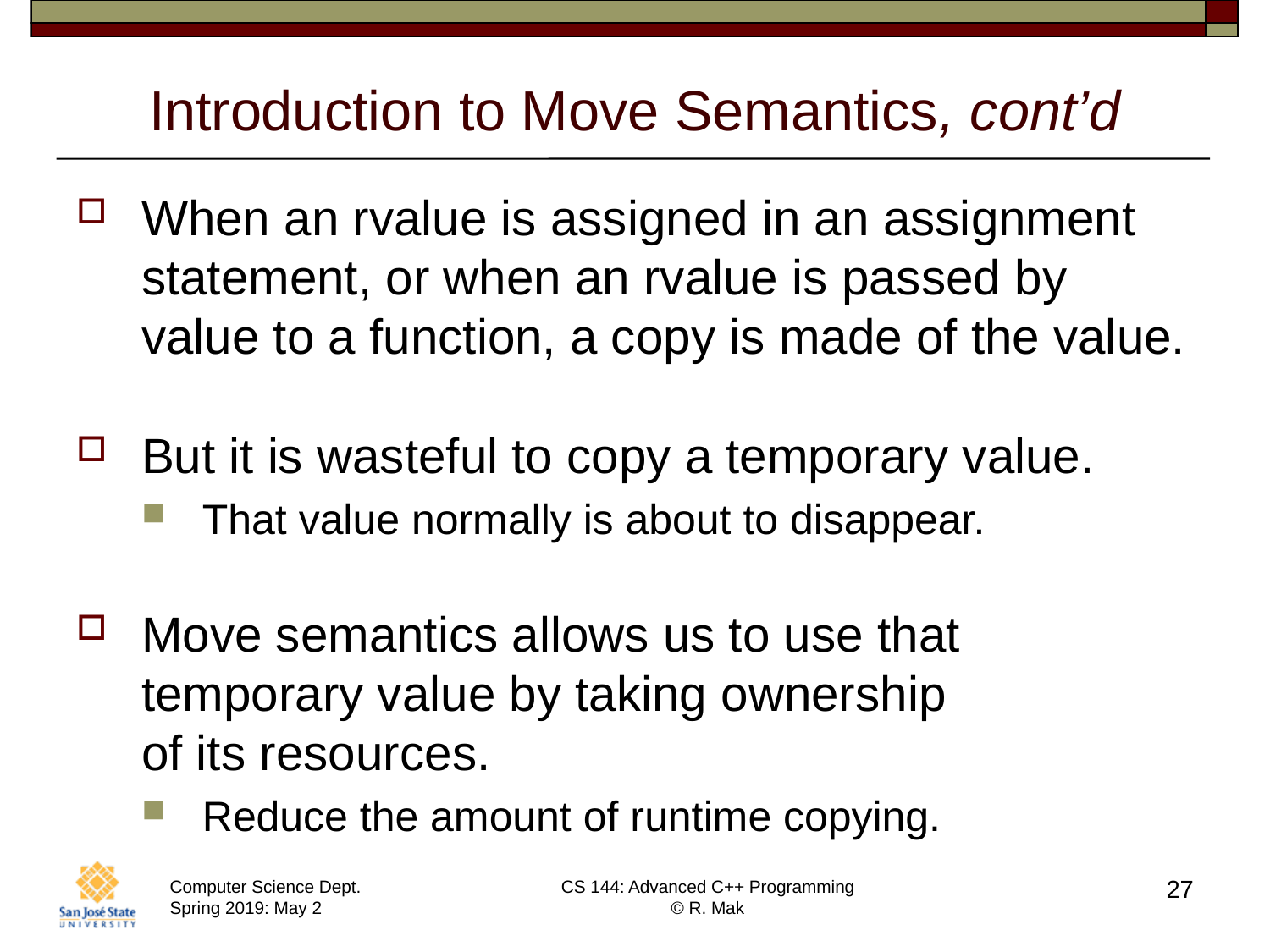

# Introduction to Move Semantics, cont’d
When an rvalue is assigned in an assignment statement, or when an rvalue is passed by value to a function, a copy is made of the value.

But it is wasteful to copy a temporary value.
That value normally is about to disappear.

Move semantics allows us to use that temporary value by taking ownership
of its resources.
Reduce the amount of runtime copying.
27